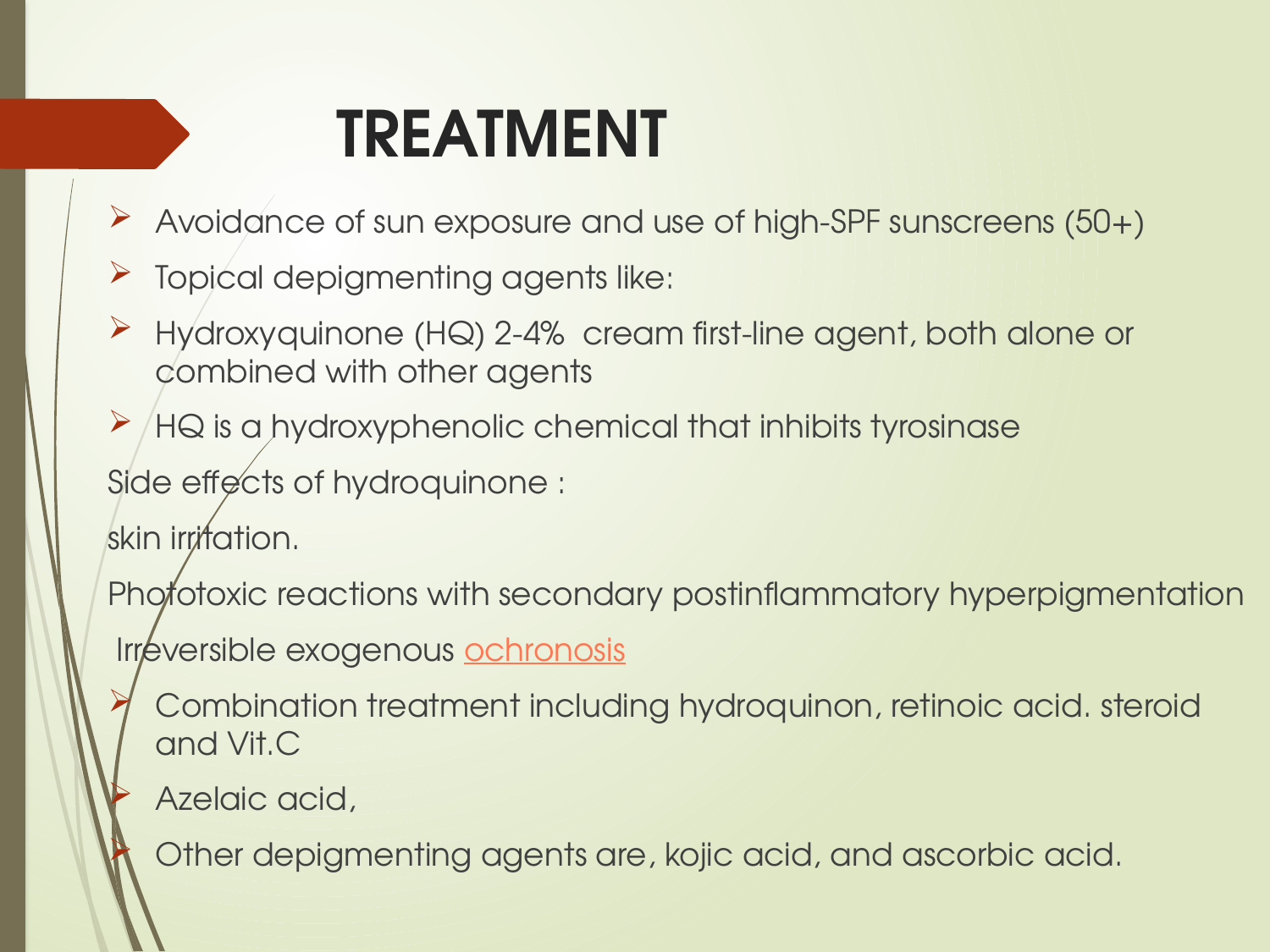

# TREATMENT
Avoidance of sun exposure and use of high-SPF sunscreens (50+)
Topical depigmenting agents like:
Hydroxyquinone (HQ) 2-4%  cream first-line agent, both alone or combined with other agents
HQ is a hydroxyphenolic chemical that inhibits tyrosinase
Side effects of hydroquinone :
skin irritation.
Phototoxic reactions with secondary postinflammatory hyperpigmentation
 Irreversible exogenous ochronosis
Combination treatment including hydroquinon, retinoic acid. steroid and Vit.C
Azelaic acid,
Other depigmenting agents are, kojic acid, and ascorbic acid.